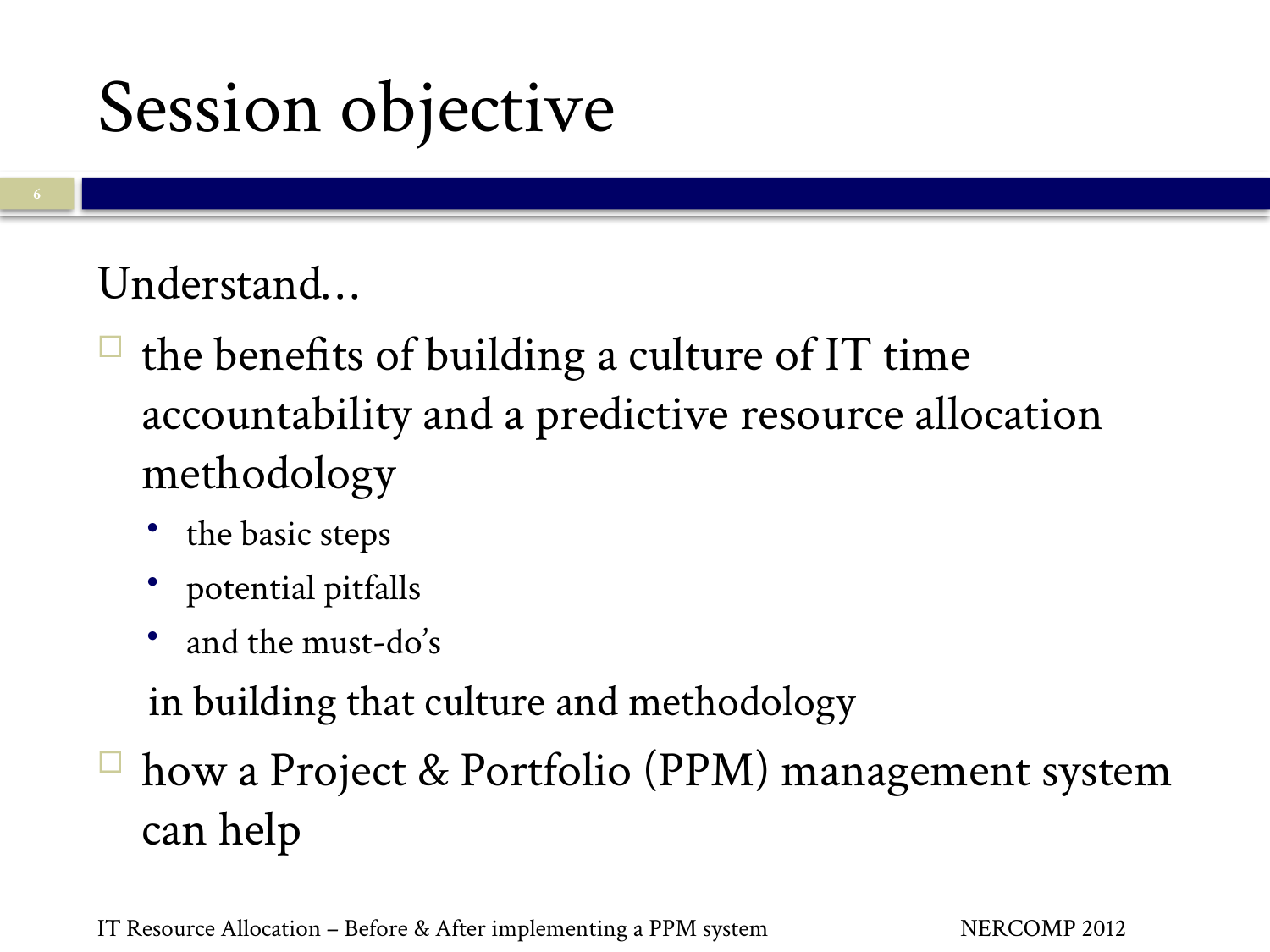

# Session objective
6
Understand…
the benefits of building a culture of IT time accountability and a predictive resource allocation methodology
the basic steps
potential pitfalls
and the must-do’s
in building that culture and methodology
how a Project & Portfolio (PPM) management system can help

IT Resource Allocation – Before & After implementing a PPM system                                   NERCOMP 2012